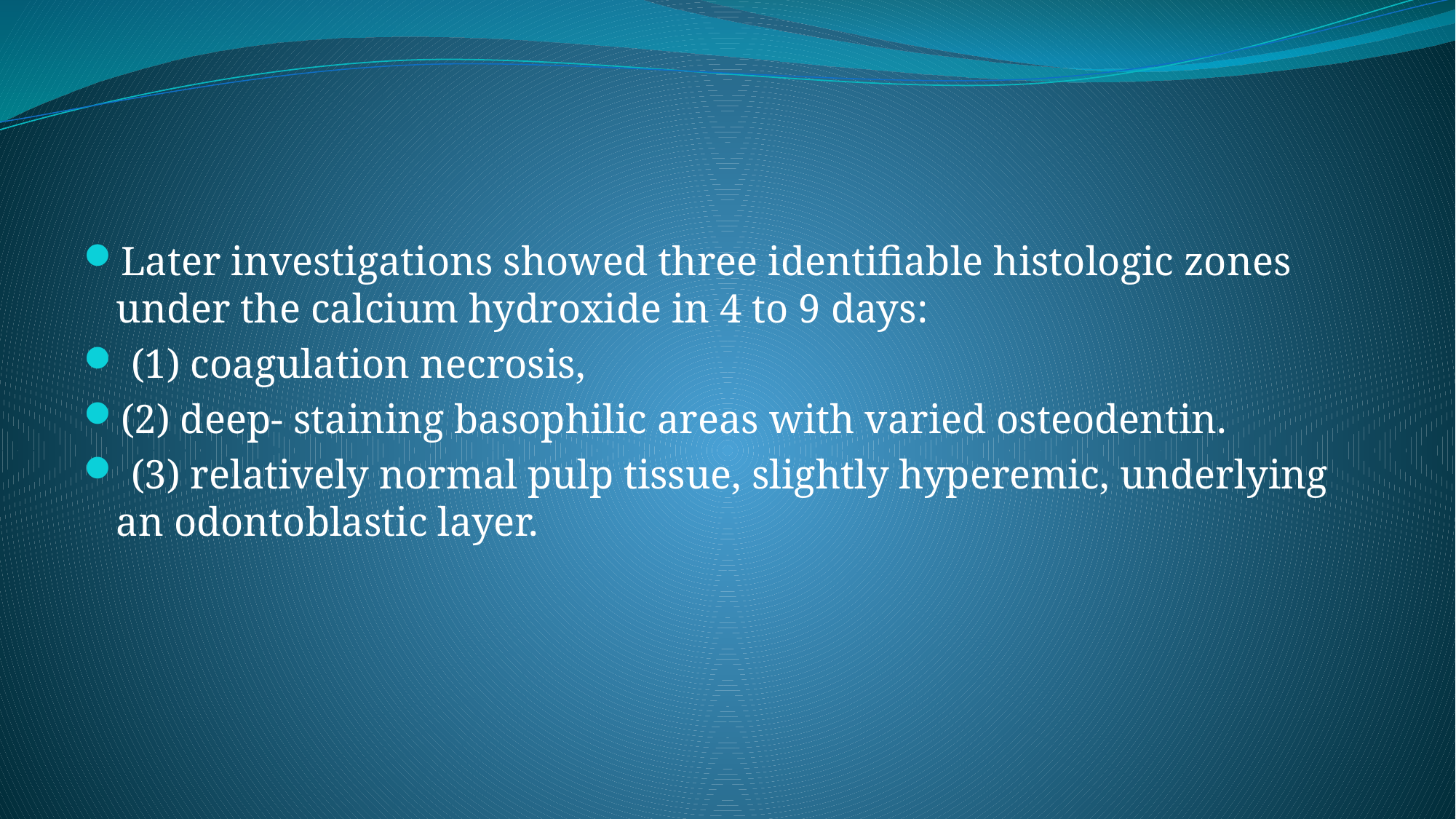

#
Later investigations showed three identifiable histologic zones under the calcium hydroxide in 4 to 9 days:
 (1) coagulation necrosis,
(2) deep- staining basophilic areas with varied osteodentin.
 (3) relatively normal pulp tissue, slightly hyperemic, underlying an odontoblastic layer.